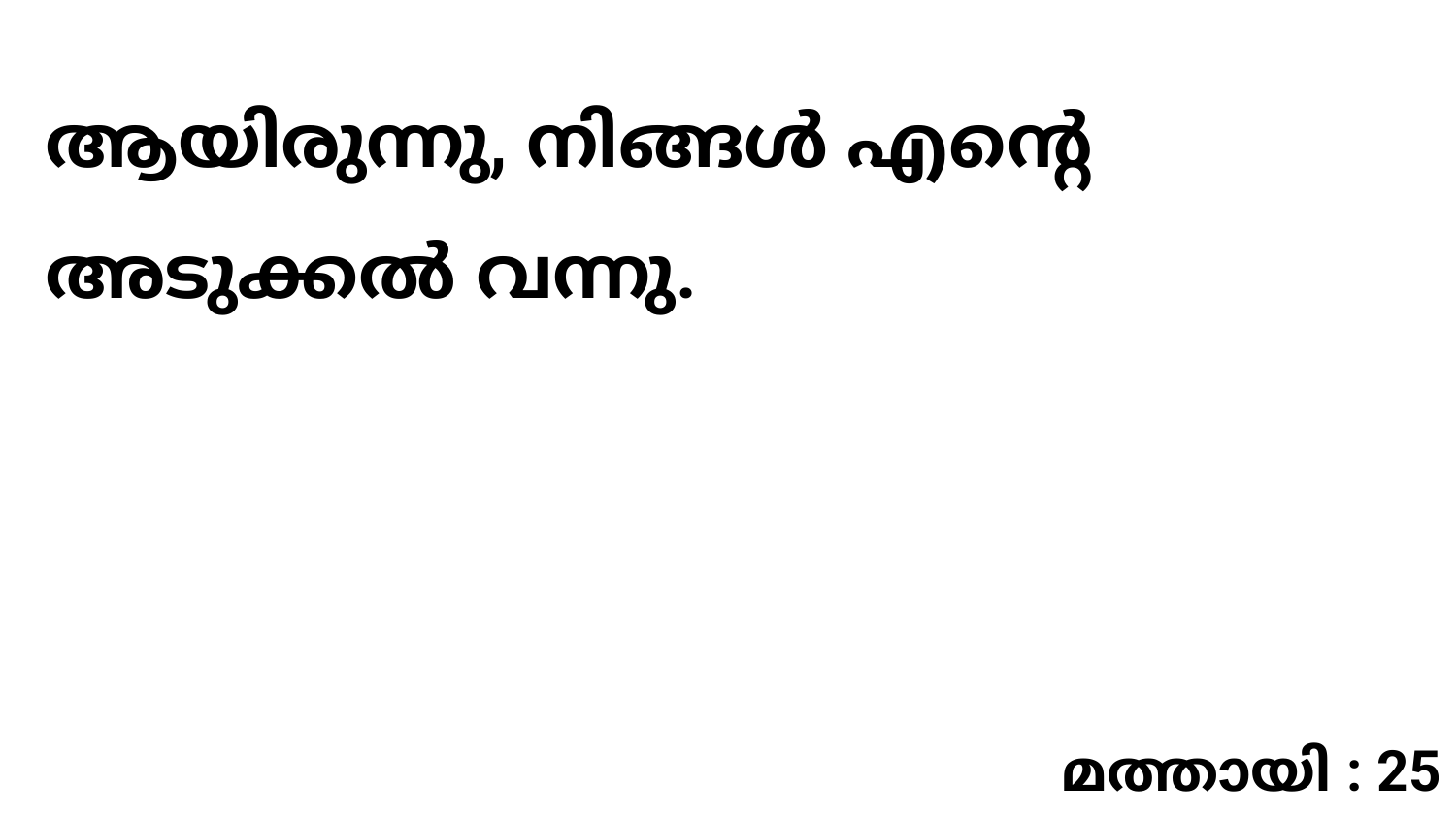

ആയിരുന്നു, നിങ്ങൾ എന്റെ അടുക്കൽ വന്നു.
മത്തായി : 25